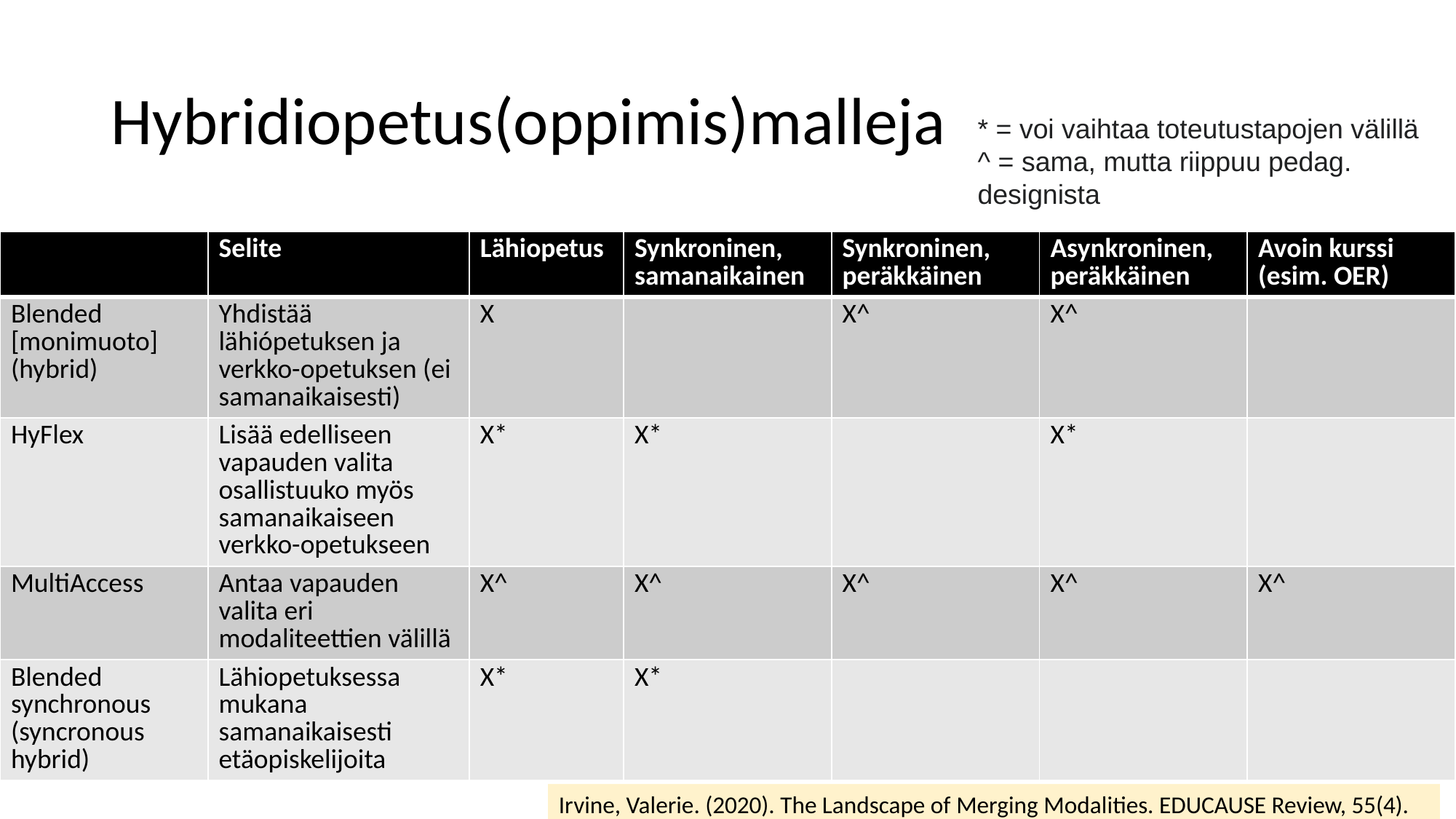

# Hybridiopetus(oppimis)malleja
* = voi vaihtaa toteutustapojen välillä
^ = sama, mutta riippuu pedag. designista
|  | Selite | Lähiopetus | Synkroninen, samanaikainen | Synkroninen, peräkkäinen | Asynkroninen, peräkkäinen | Avoin kurssi (esim. OER) |
| --- | --- | --- | --- | --- | --- | --- |
| Blended [monimuoto] (hybrid) | Yhdistää lähiópetuksen ja verkko-opetuksen (ei samanaikaisesti) | X |  | X^ | X^ |  |
| HyFlex | Lisää edelliseen vapauden valita osallistuuko myös samanaikaiseen verkko-opetukseen | X\* | X\* |  | X\* |  |
| MultiAccess | Antaa vapauden valita eri modaliteettien välillä | X^ | X^ | X^ | X^ | X^ |
| Blended synchronous (syncronous hybrid) | Lähiopetuksessa mukana samanaikaisesti etäopiskelijoita | X\* | X\* |  |  |  |
Irvine, Valerie. (2020). The Landscape of Merging Modalities. EDUCAUSE Review, 55(4). https://er.educause.edu/articles/2020/10/the-landscape-of-merging-modalities